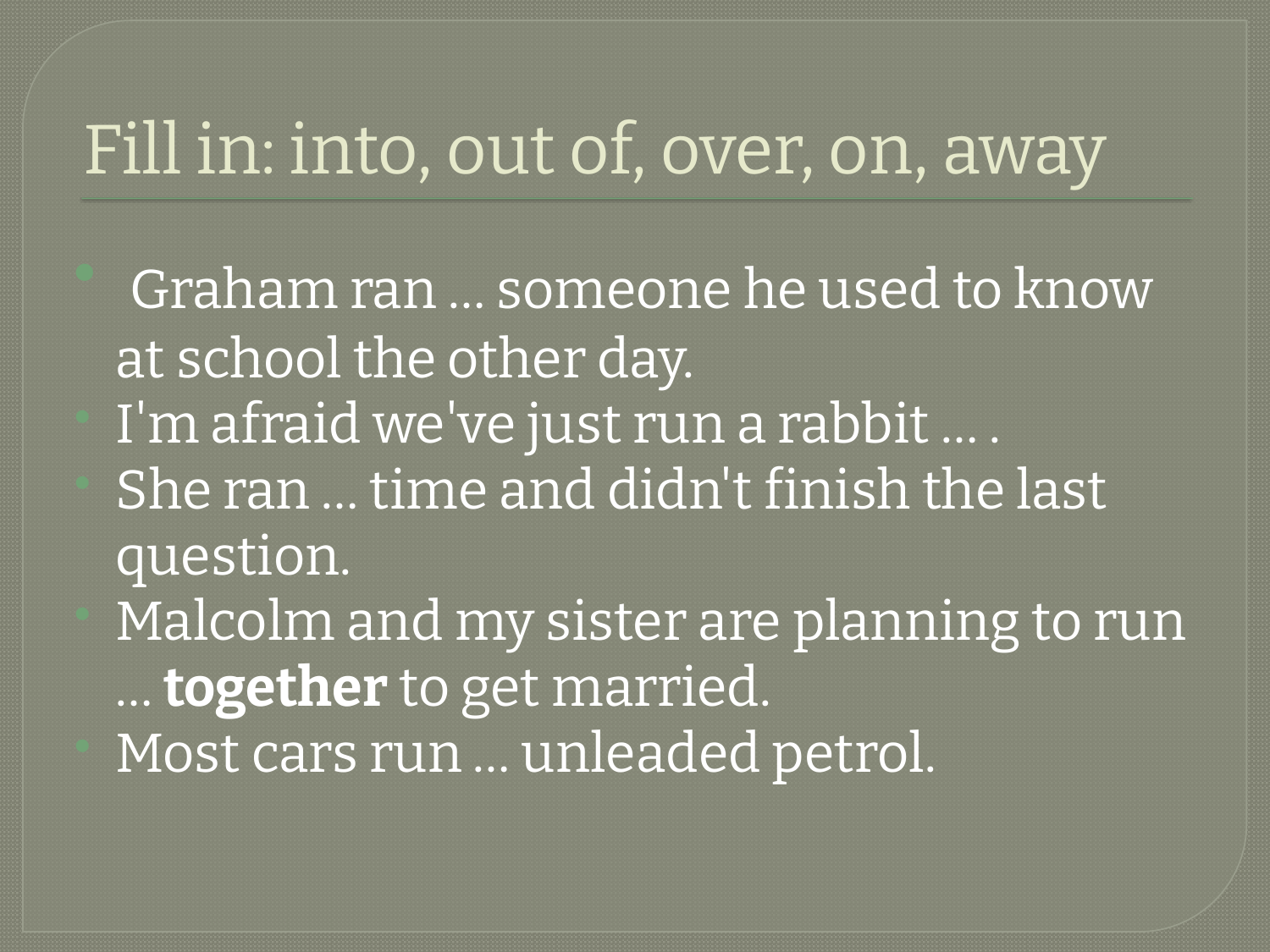

# Fill in: into, out of, over, on, away
 Graham ran … someone he used to know at school the other day.
I'm afraid we've just run a rabbit … .
She ran … time and didn't finish the last question.
Malcolm and my sister are planning to run … together to get married.
Most cars run … unleaded petrol.